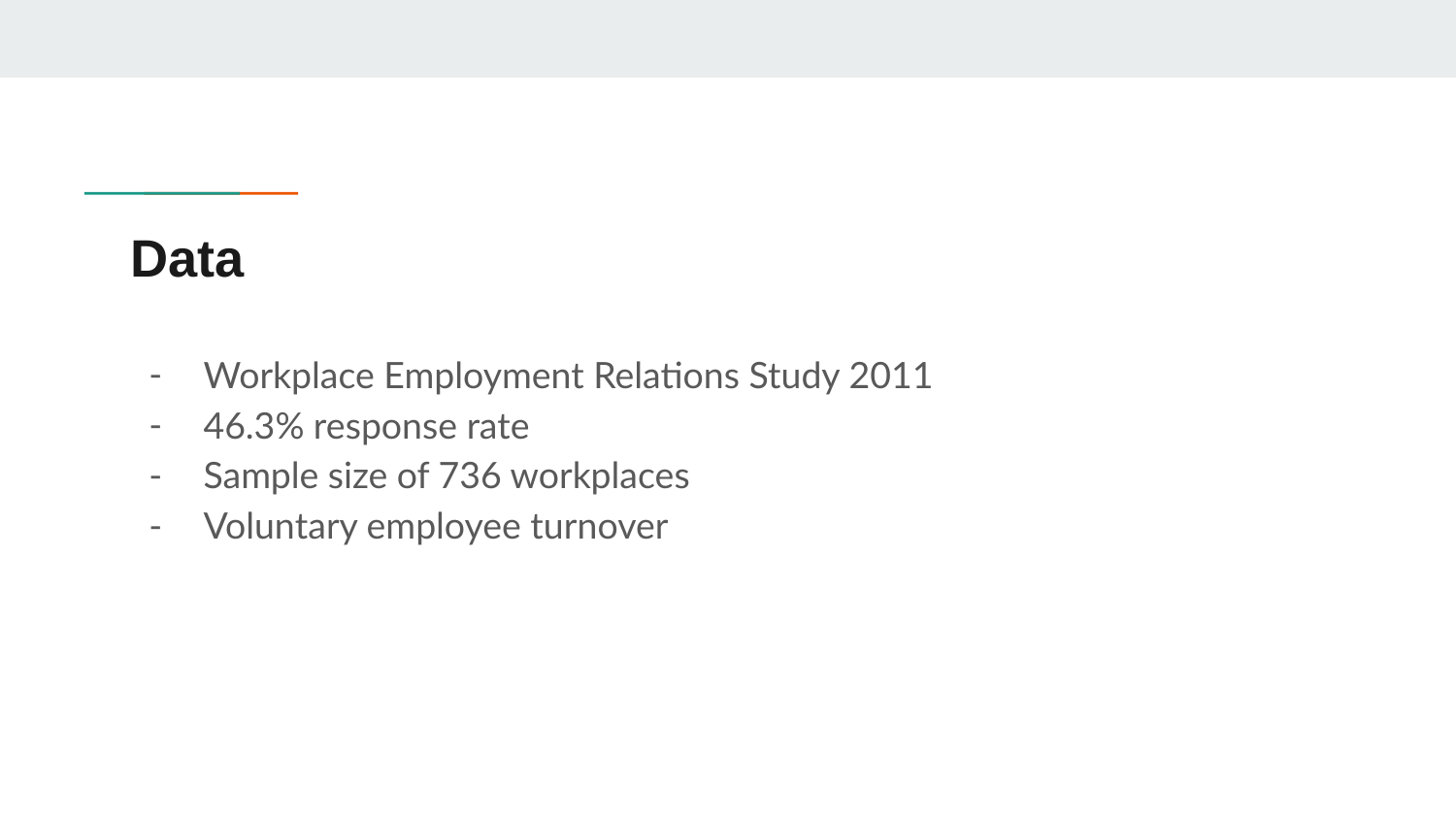

# Data
Workplace Employment Relations Study 2011
46.3% response rate
Sample size of 736 workplaces
Voluntary employee turnover